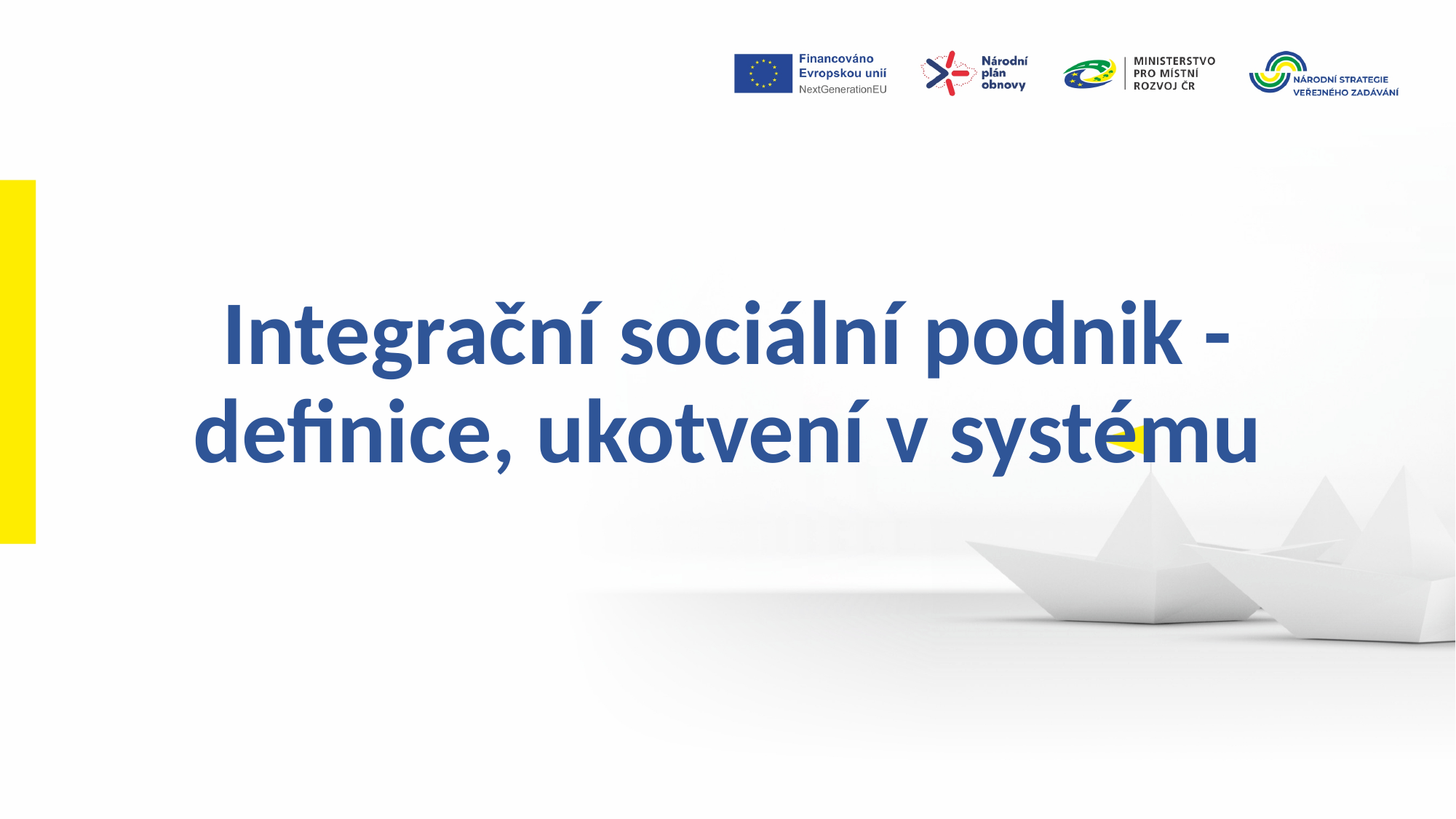

# Integrační sociální podnik - definice, ukotvení v systému